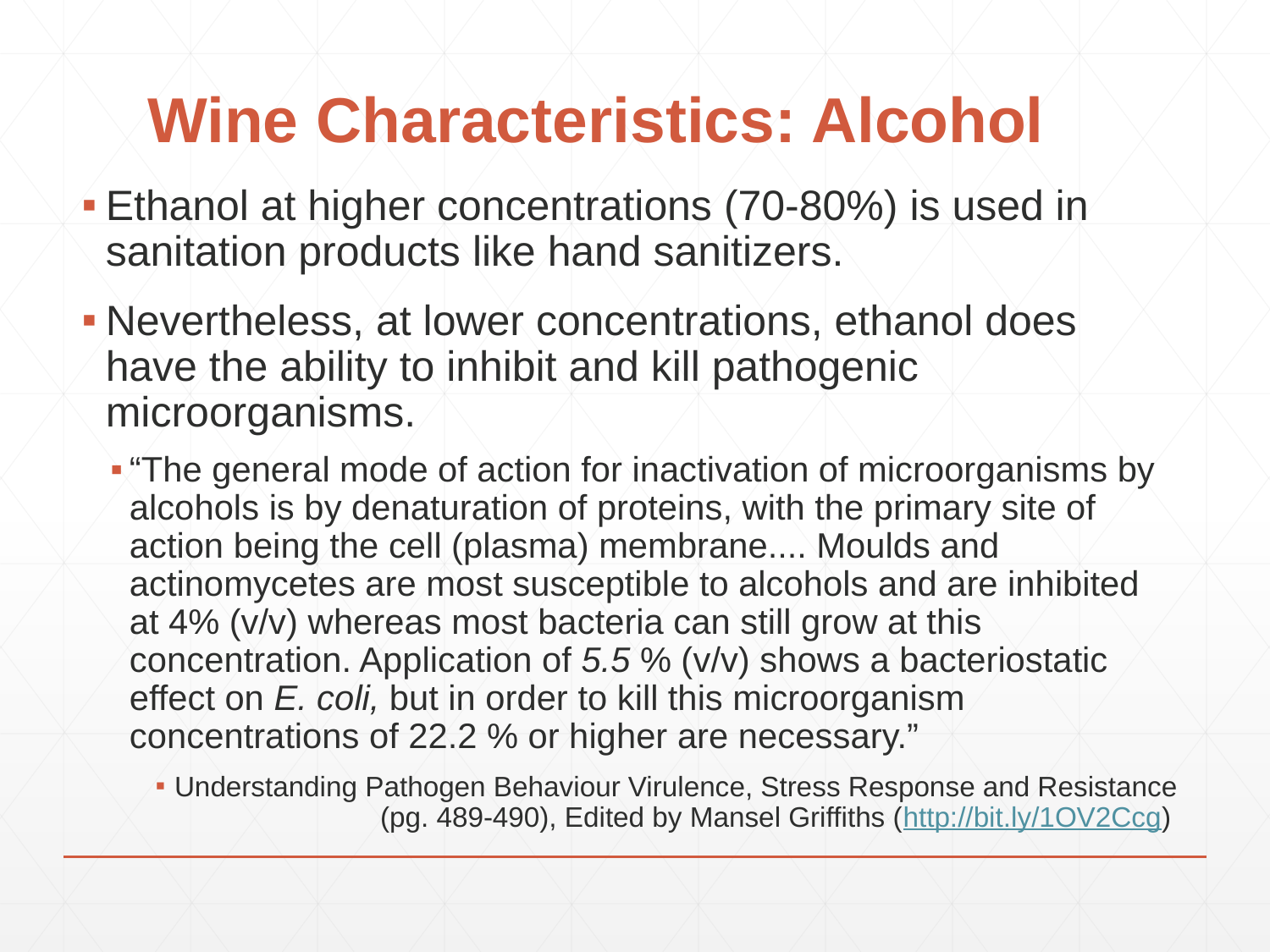

# Wine Characteristics: Alcohol
Ethanol at higher concentrations (70-80%) is used in sanitation products like hand sanitizers.
Nevertheless, at lower concentrations, ethanol does have the ability to inhibit and kill pathogenic microorganisms.
“The general mode of action for inactivation of microorganisms by alcohols is by denaturation of proteins, with the primary site of action being the cell (plasma) membrane.... Moulds and actinomycetes are most susceptible to alcohols and are inhibited at 4% (v/v) whereas most bacteria can still grow at this concentration. Application of 5.5 % (v/v) shows a bacteriostatic effect on E. coli, but in order to kill this microorganism concentrations of 22.2 % or higher are necessary.”
Understanding Pathogen Behaviour Virulence, Stress Response and Resistance (pg. 489-490), Edited by Mansel Griffiths (http://bit.ly/1OV2Ccg)